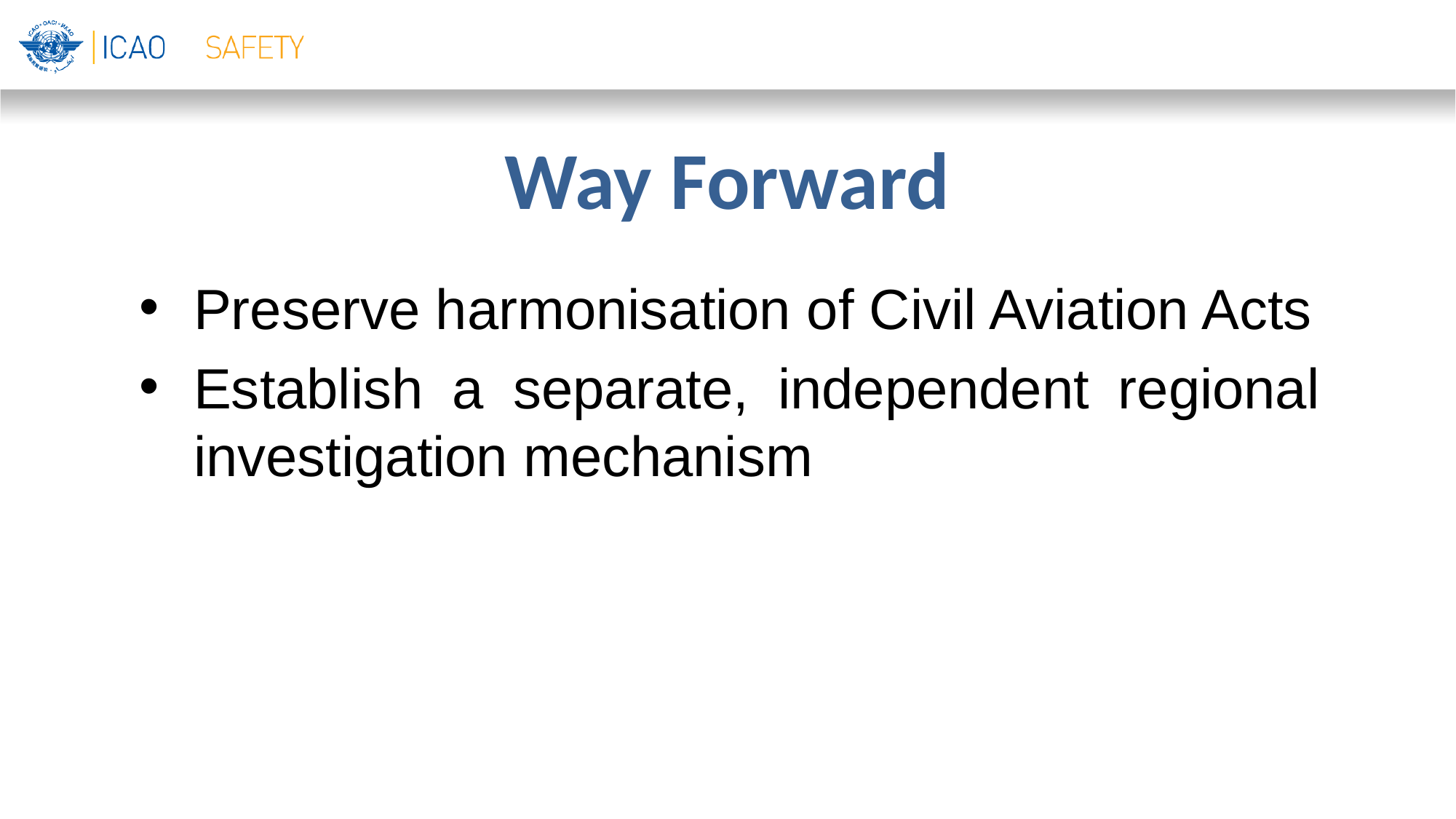

# Way Forward
Preserve harmonisation of Civil Aviation Acts
Establish a separate, independent regional investigation mechanism